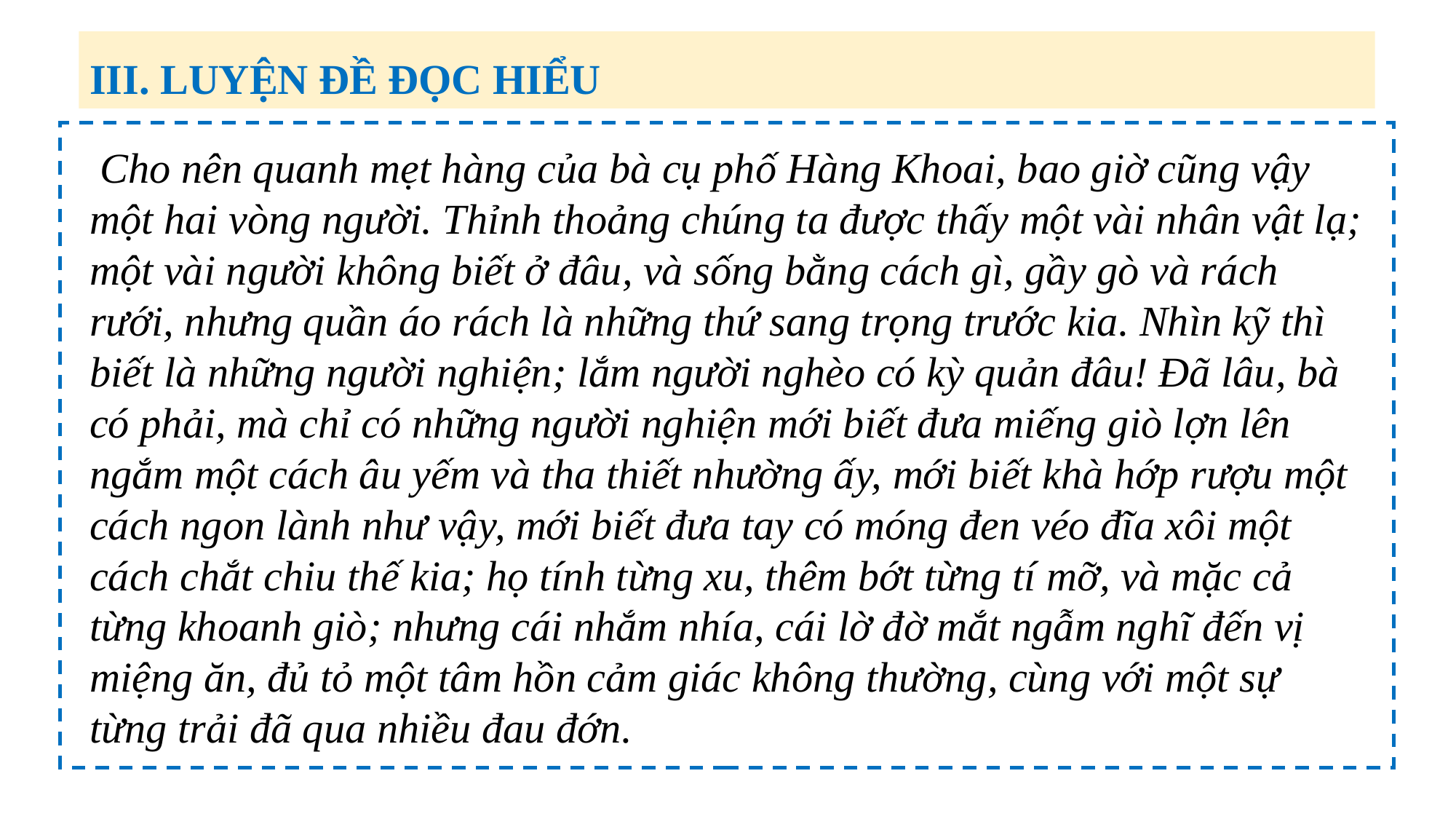

III. LUYỆN ĐỀ ĐỌC HIỂU

 Cho nên quanh mẹt hàng của bà cụ phố Hàng Khoai, bao giờ cũng vậy một hai vòng người. Thỉnh thoảng chúng ta được thấy một vài nhân vật lạ; một vài người không biết ở đâu, và sống bằng cách gì, gầy gò và rách rưới, nhưng quần áo rách là những thứ sang trọng trước kia. Nhìn kỹ thì biết là những người nghiện; lắm người nghèo có kỳ quản đâu! Đã lâu, bà có phải, mà chỉ có những người nghiện mới biết đưa miếng giò lợn lên ngắm một cách âu yếm và tha thiết nhường ấy, mới biết khà hớp rượu một cách ngon lành như vậy, mới biết đưa tay có móng đen véo đĩa xôi một cách chắt chiu thế kia; họ tính từng xu, thêm bớt từng tí mỡ, và mặc cả từng khoanh giò; nhưng cái nhắm nhía, cái lờ đờ mắt ngẫm nghĩ đến vị miệng ăn, đủ tỏ một tâm hồn cảm giác không thường, cùng với một sự từng trải đã qua nhiều đau đớn.